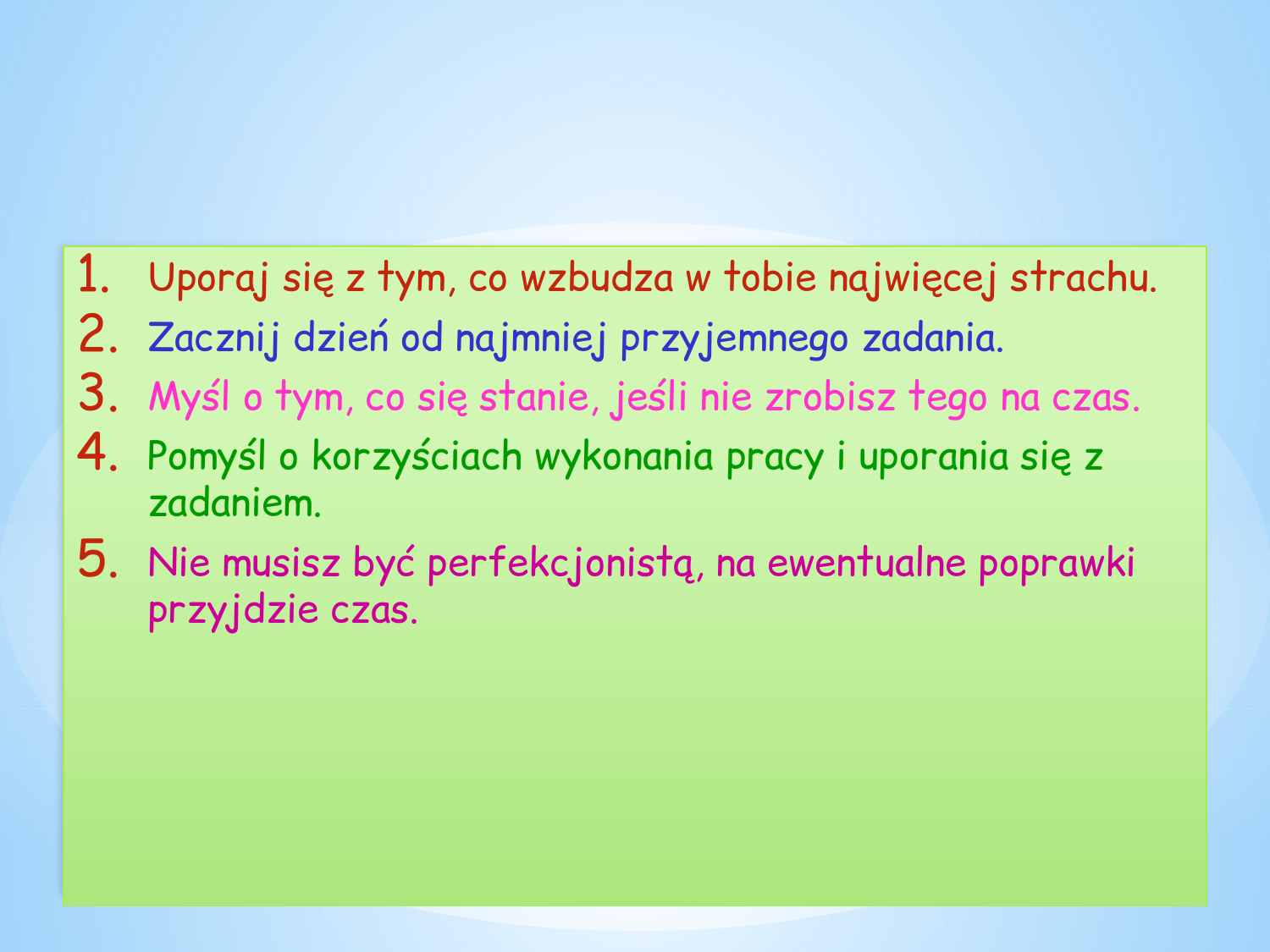

Uporaj się z tym, co wzbudza w tobie najwięcej strachu.
Zacznij dzień od najmniej przyjemnego zadania.
Myśl o tym, co się stanie, jeśli nie zrobisz tego na czas.
Pomyśl o korzyściach wykonania pracy i uporania się z zadaniem.
Nie musisz być perfekcjonistą, na ewentualne poprawki przyjdzie czas.

# Sposoby pomocne przy realizowaniu zadań i redukcji stresu: